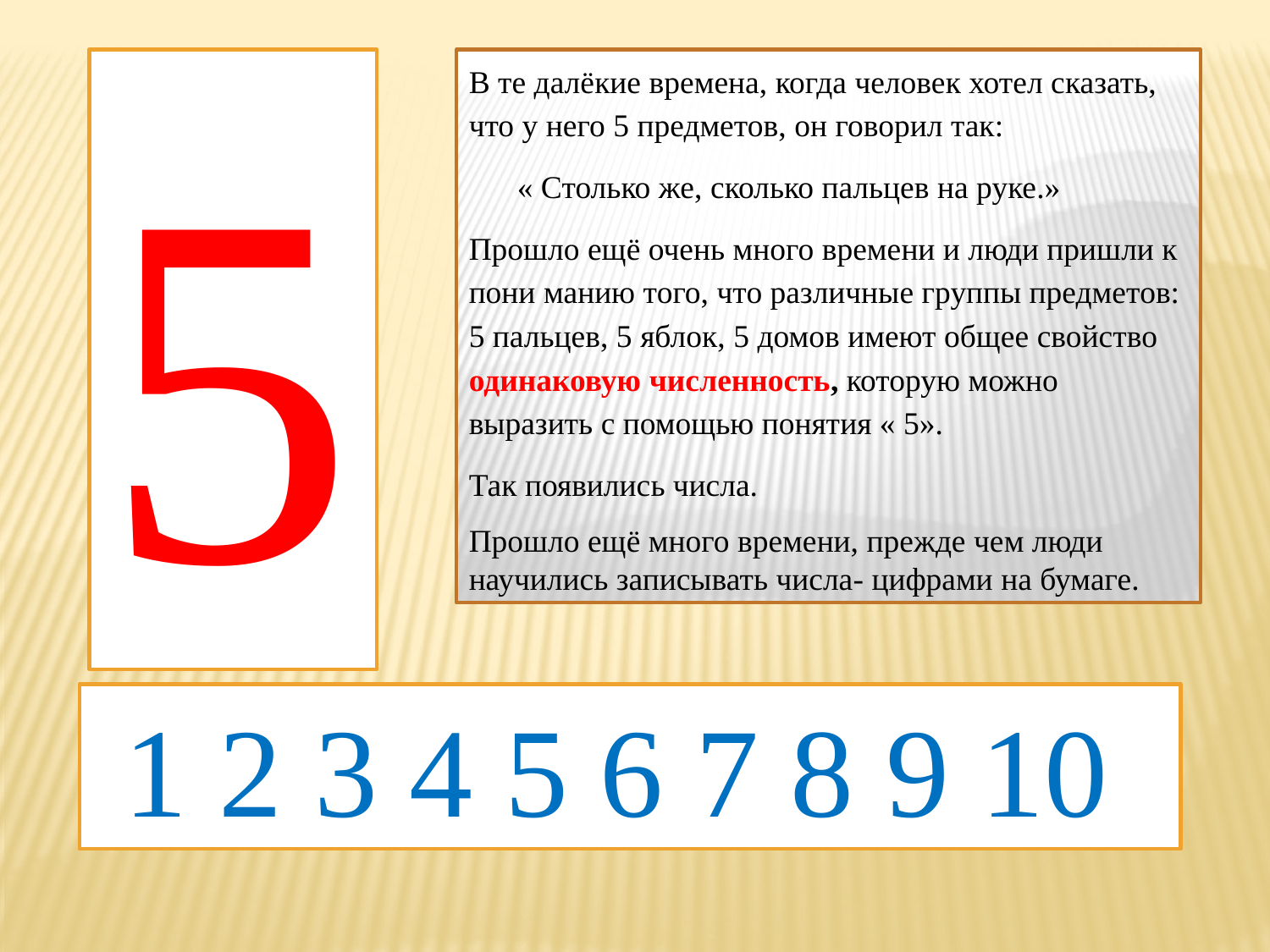

В те далёкие времена, когда человек хотел сказать, что у него 5 предметов, он говорил так:
      « Столько же, сколько пальцев на руке.»
Прошло ещё очень много времени и люди пришли к пони манию того, что различные группы предметов: 5 пальцев, 5 яблок, 5 домов имеют общее свойство одинаковую численность, которую можно выразить с помощью понятия « 5».
Так появились числа.
Прошло ещё много времени, прежде чем люди научились записывать числа- цифрами на бумаге.
5

 1 2 3 4 5 6 7 8 9 10